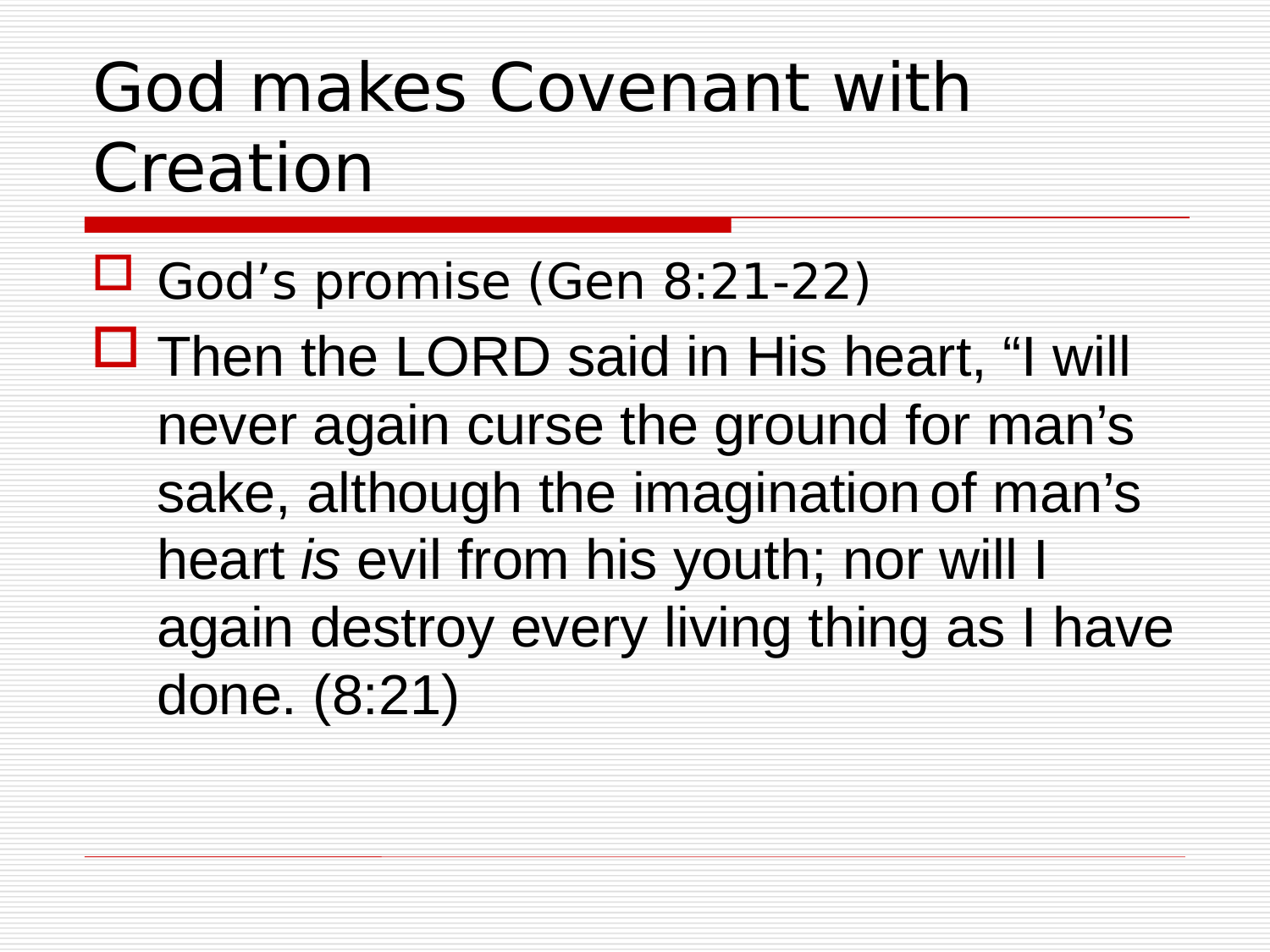

# God makes Covenant with Creation
God’s promise (Gen 8:21-22)
Then the Lord said in His heart, “I will never again curse the ground for man’s sake, although the imagination of man’s heart is evil from his youth; nor will I again destroy every living thing as I have done. (8:21)